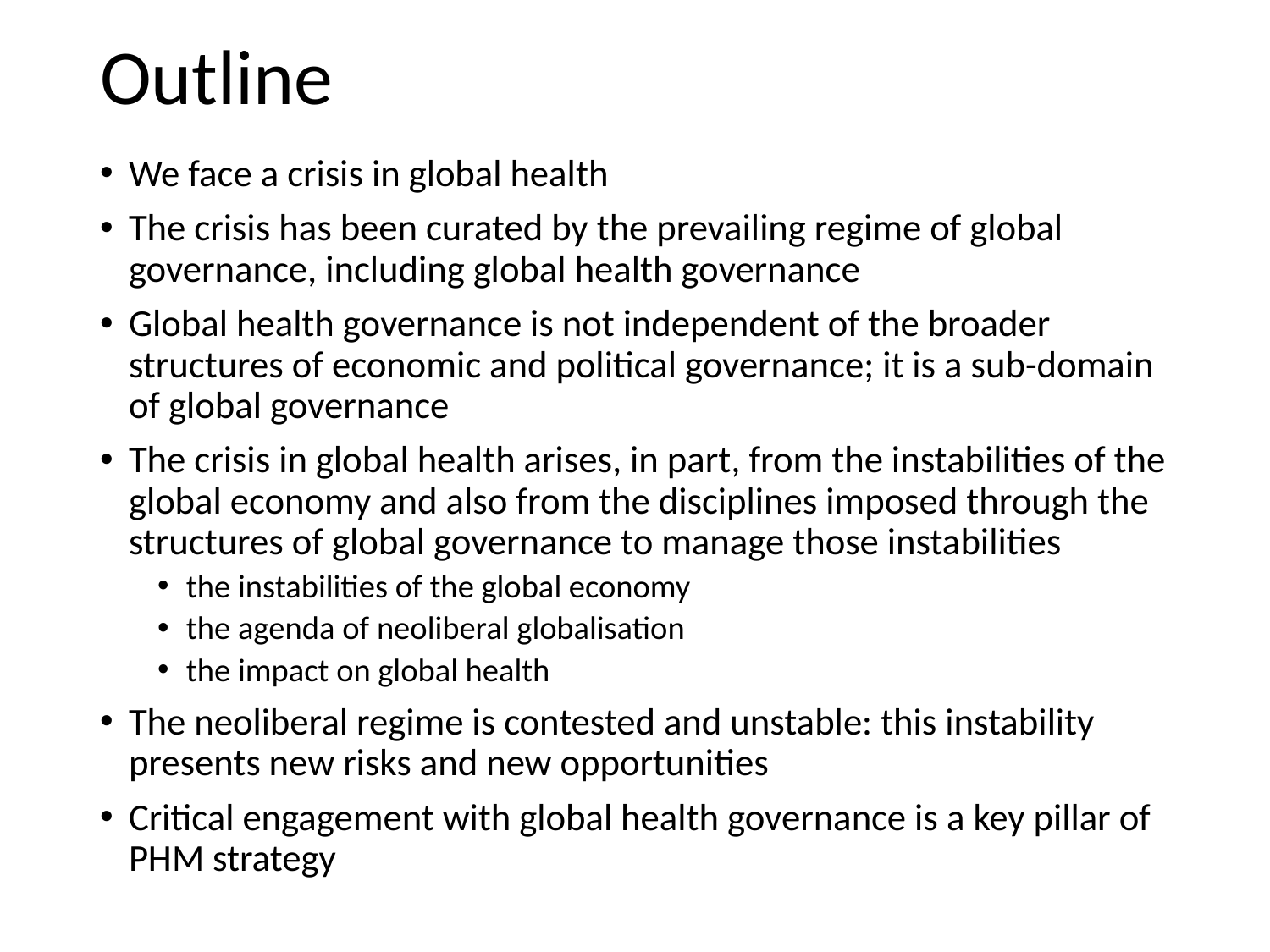

# Outline
We face a crisis in global health
The crisis has been curated by the prevailing regime of global governance, including global health governance
Global health governance is not independent of the broader structures of economic and political governance; it is a sub-domain of global governance
The crisis in global health arises, in part, from the instabilities of the global economy and also from the disciplines imposed through the structures of global governance to manage those instabilities
the instabilities of the global economy
the agenda of neoliberal globalisation
the impact on global health
The neoliberal regime is contested and unstable: this instability presents new risks and new opportunities
Critical engagement with global health governance is a key pillar of PHM strategy